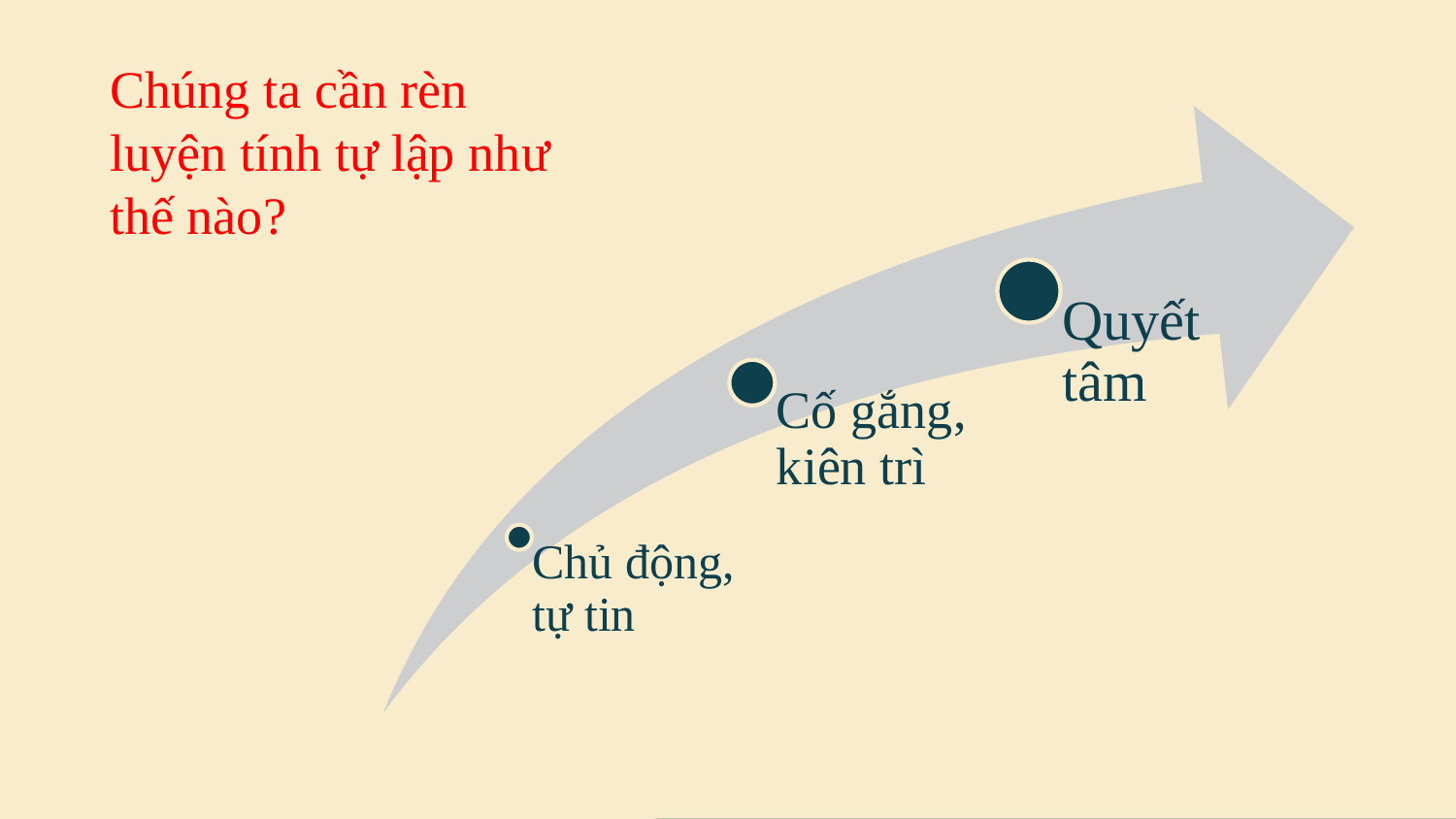

Chúng ta cần rèn luyện tính tự lập như thế nào?
Chủ động, tự tin
Cố gắng, kiên trì
Quyết tâm